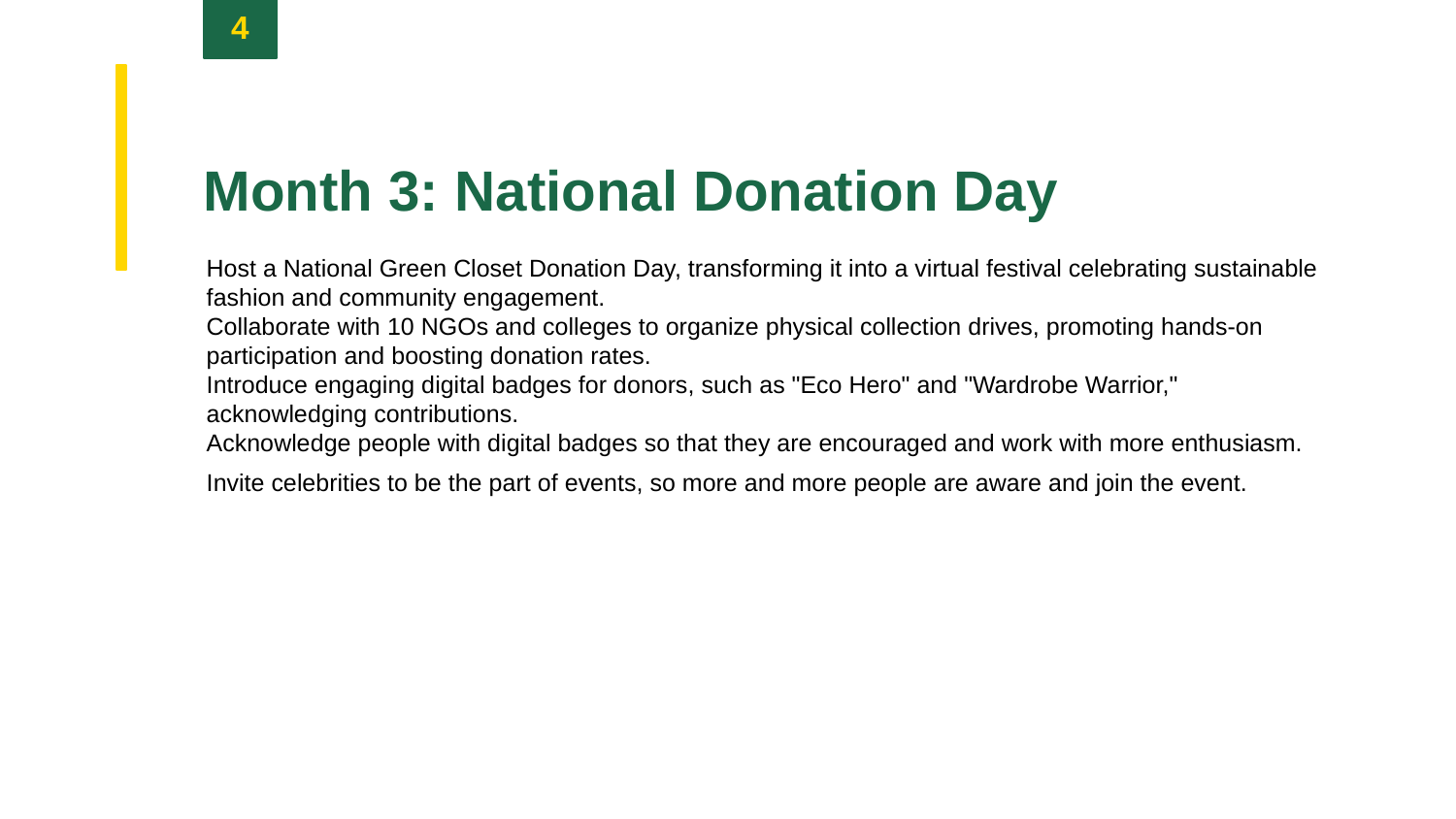

4

Month 3: National Donation Day
Host a National Green Closet Donation Day, transforming it into a virtual festival celebrating sustainable fashion and community engagement.
Collaborate with 10 NGOs and colleges to organize physical collection drives, promoting hands-on participation and boosting donation rates.
Introduce engaging digital badges for donors, such as "Eco Hero" and "Wardrobe Warrior," acknowledging contributions.
Acknowledge people with digital badges so that they are encouraged and work with more enthusiasm.
Invite celebrities to be the part of events, so more and more people are aware and join the event.